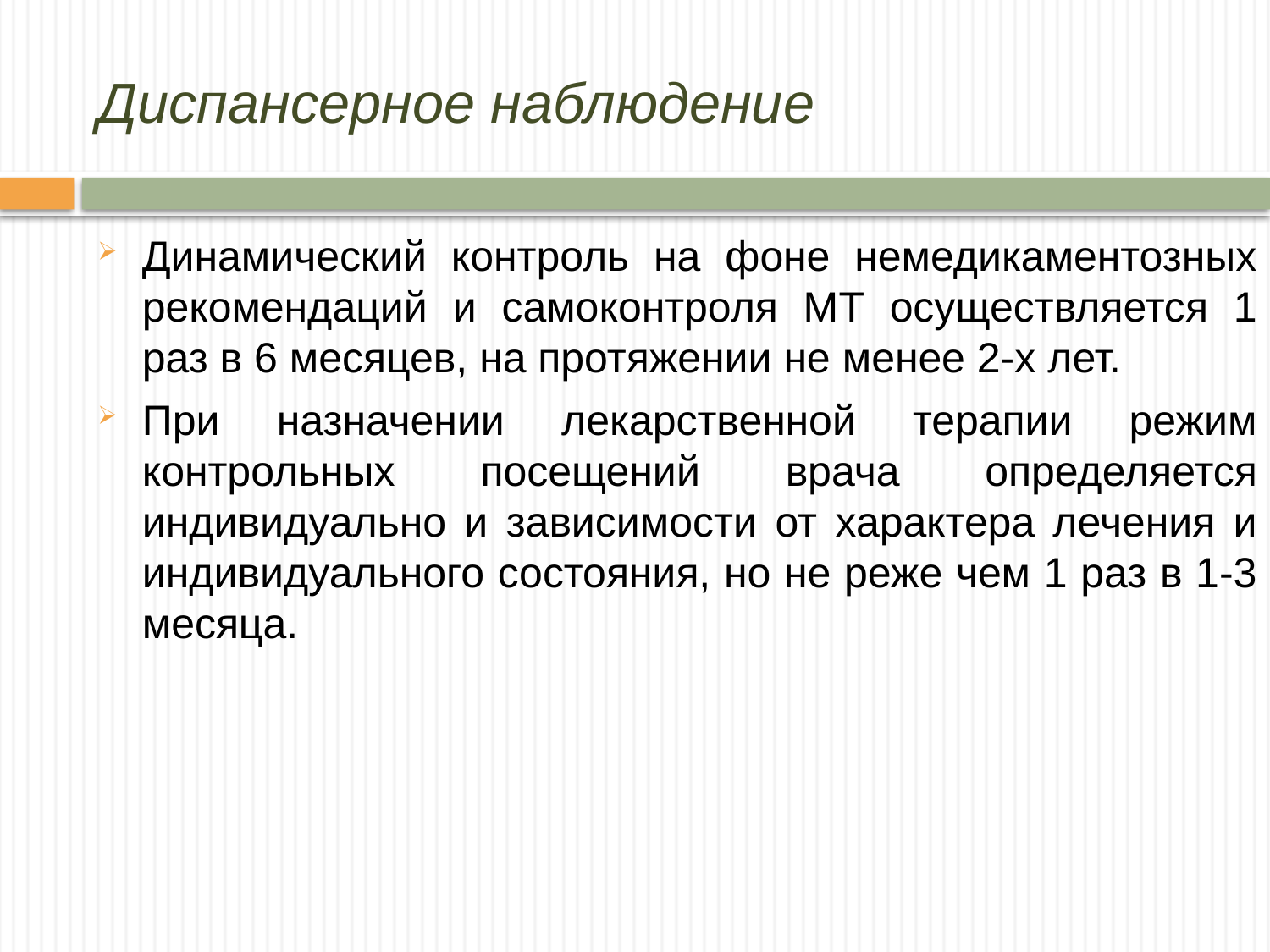

# Диспансерное наблюдение
Динамический контроль на фоне немедикаментозных рекомендаций и самоконтроля МТ осуществляется 1 раз в 6 месяцев, на протяжении не менее 2-х лет.
При назначении лекарственной терапии режим контрольных посещений врача определяется индивидуально и зависимости от характера лечения и индивидуального состояния, но не реже чем 1 раз в 1-3 месяца.